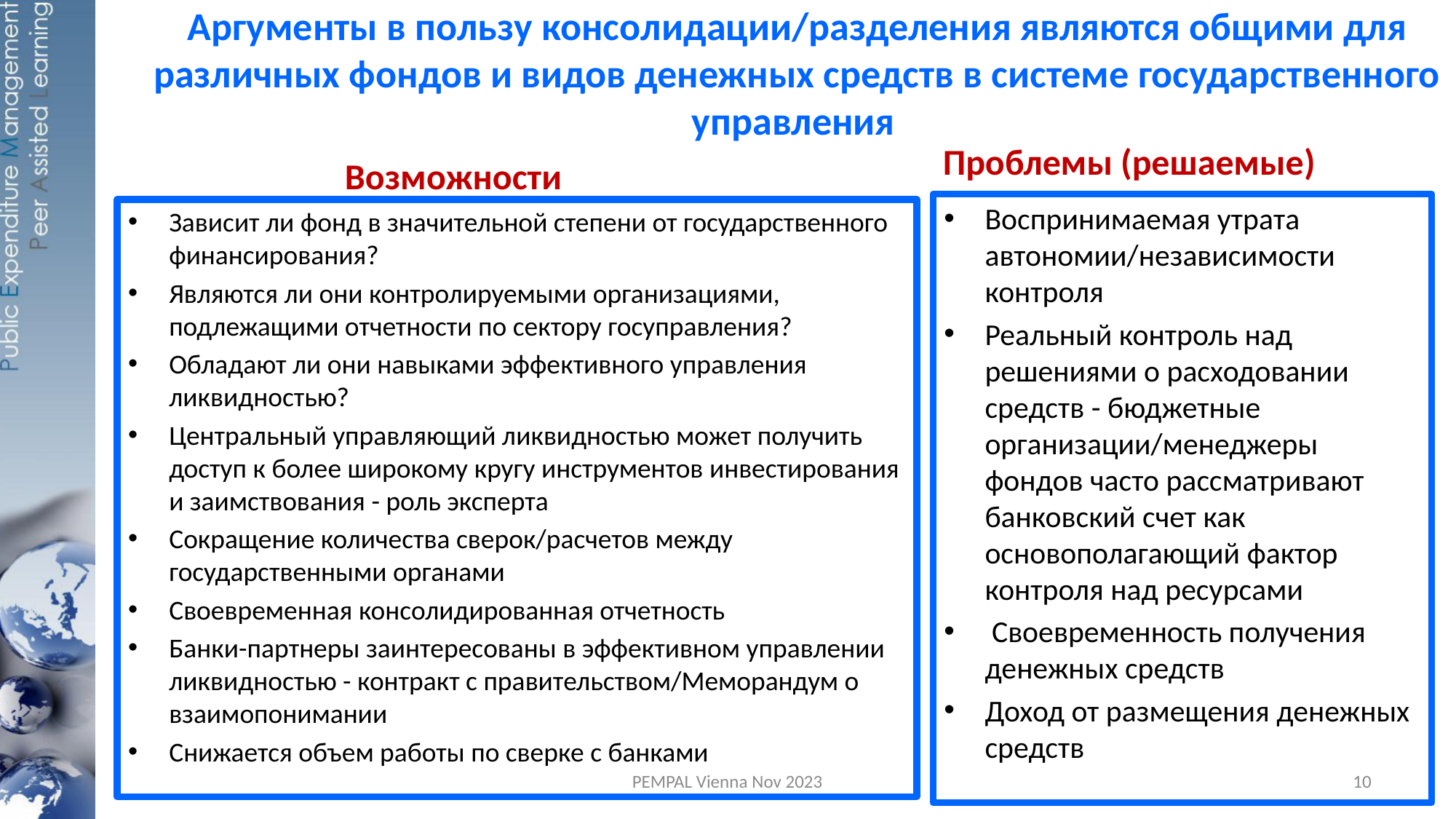

# Аргументы в пользу консолидации/разделения являются общими для различных фондов и видов денежных средств в системе государственного управления
Проблемы (решаемые)
Возможности
Воспринимаемая утрата       автономии/независимости контроля
Реальный контроль над решениями о расходовании средств - бюджетные организации/менеджеры фондов часто рассматривают банковский счет как основополагающий фактор контроля над ресурсами
 Своевременность получения денежных средств
Доход от размещения денежных средств

Зависит ли фонд в значительной степени от государственного финансирования?
Являются ли они контролируемыми организациями, подлежащими отчетности по сектору госуправления?
Обладают ли они навыками эффективного управления ликвидностью?
Центральный управляющий ликвидностью может получить доступ к более широкому кругу инструментов инвестирования и заимствования - роль эксперта
Сокращение количества сверок/расчетов между государственными органами
Своевременная консолидированная отчетность
Банки-партнеры заинтересованы в эффективном управлении ликвидностью - контракт с правительством/Меморандум о взаимопонимании
Снижается объем работы по сверке с банками

PEMPAL Vienna Nov 2023
10